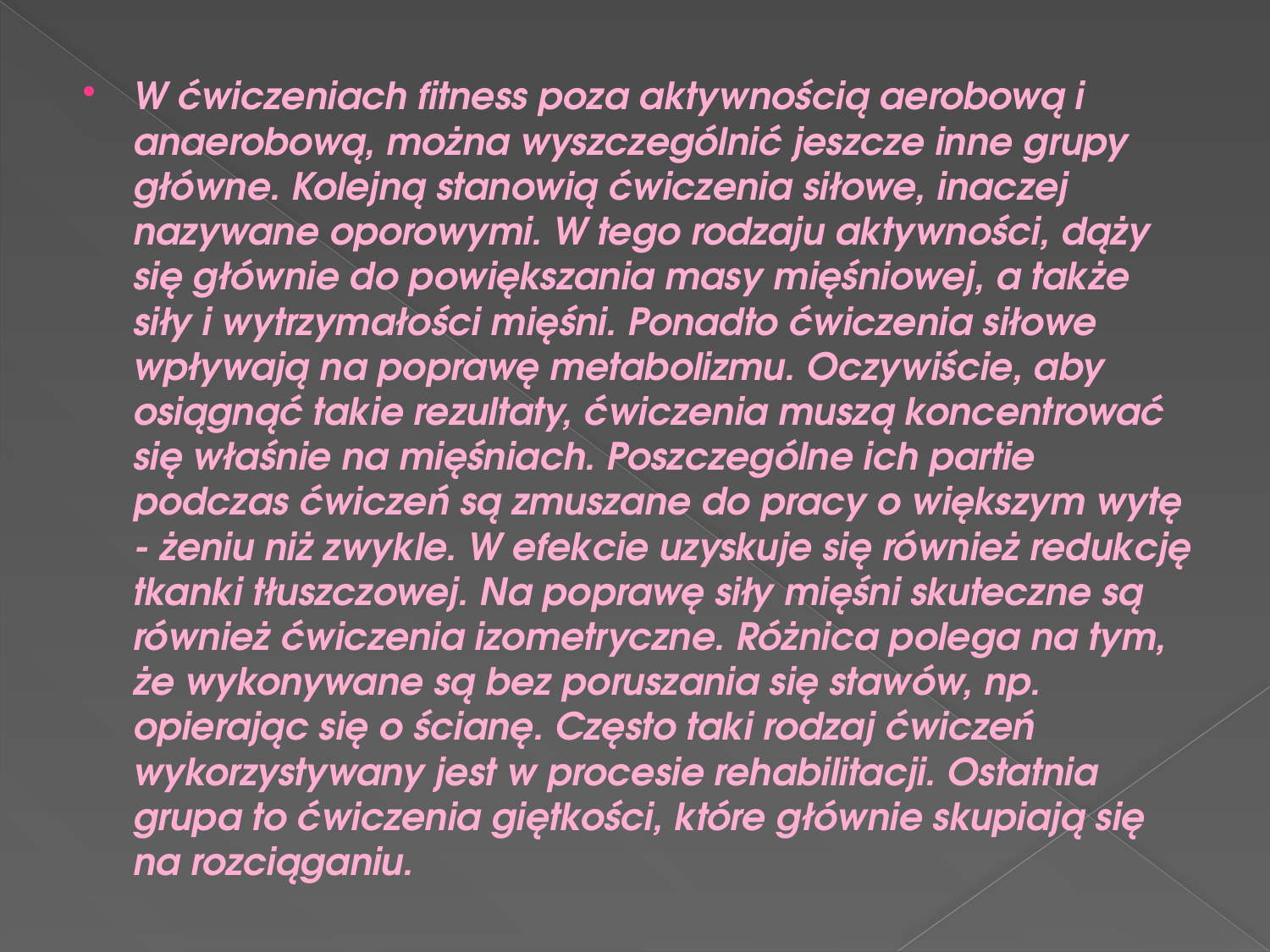

W ćwiczeniach fitness poza aktywnością aerobową i anaerobową, można wyszczególnić jeszcze inne grupy główne. Kolejną stanowią ćwiczenia siłowe, inaczej nazywane oporowymi. W tego rodzaju aktywności, dąży się głównie do powiększania masy mięśniowej, a także siły i wytrzymałości mięśni. Ponadto ćwiczenia siłowe wpływają na poprawę metabolizmu. Oczywiście, aby osiągnąć takie rezultaty, ćwiczenia muszą koncentrować się właśnie na mięśniach. Poszczególne ich partie podczas ćwiczeń są zmuszane do pracy o większym wytę - żeniu niż zwykle. W efekcie uzyskuje się również redukcję tkanki tłuszczowej. Na poprawę siły mięśni skuteczne są również ćwiczenia izometryczne. Różnica polega na tym, że wykonywane są bez poruszania się stawów, np. opierając się o ścianę. Często taki rodzaj ćwiczeń wykorzystywany jest w procesie rehabilitacji. Ostatnia grupa to ćwiczenia giętkości, które głównie skupiają się na rozciąganiu.